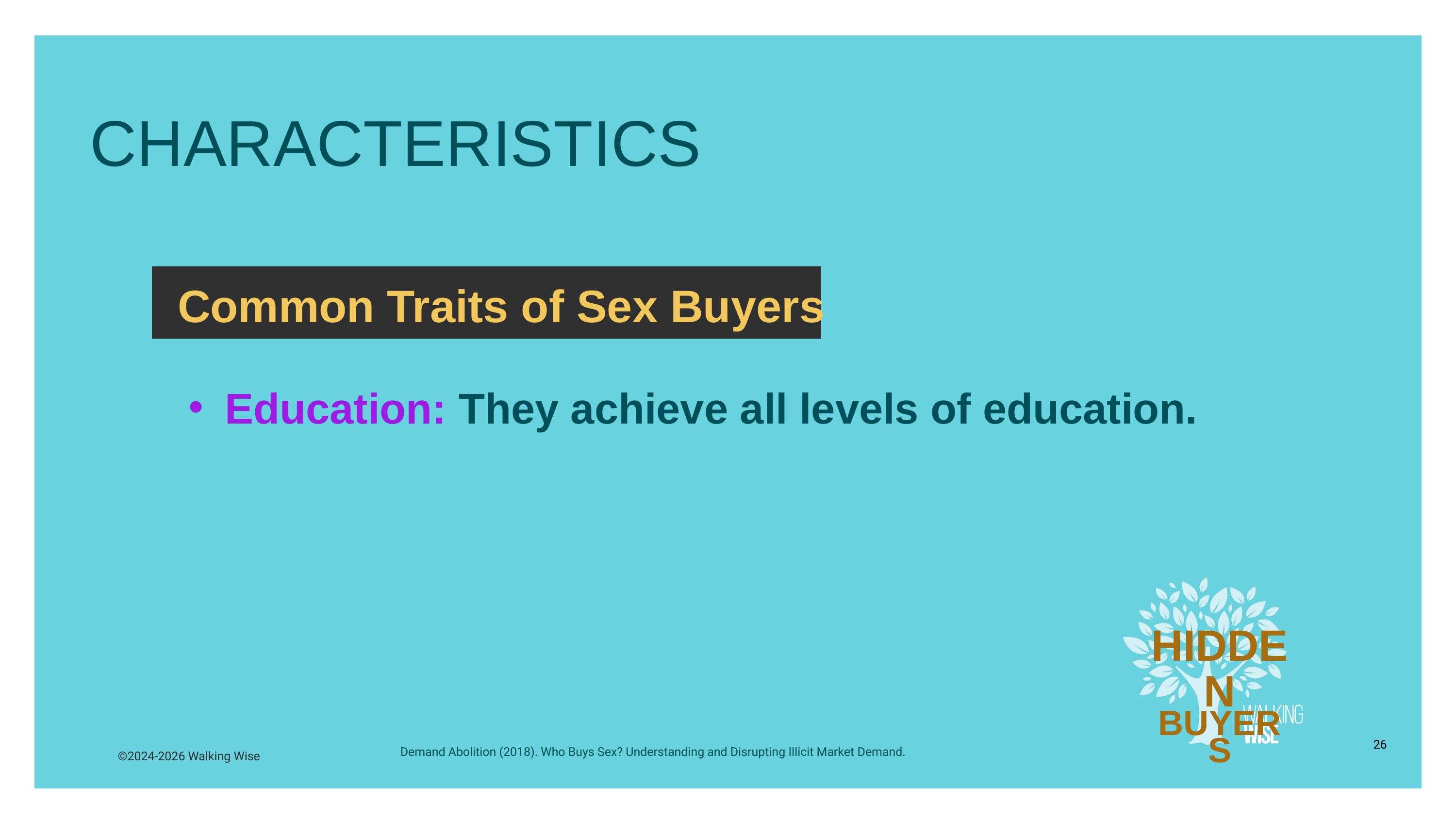

CHARACTERISTICS

Common Traits of Sex Buyers
Education: They achieve all levels of education.

HIDDEN
BUYERS

26
Demand Abolition (2018). Who Buys Sex? Understanding and Disrupting Illicit Market Demand.
©2024-2026 Walking Wise